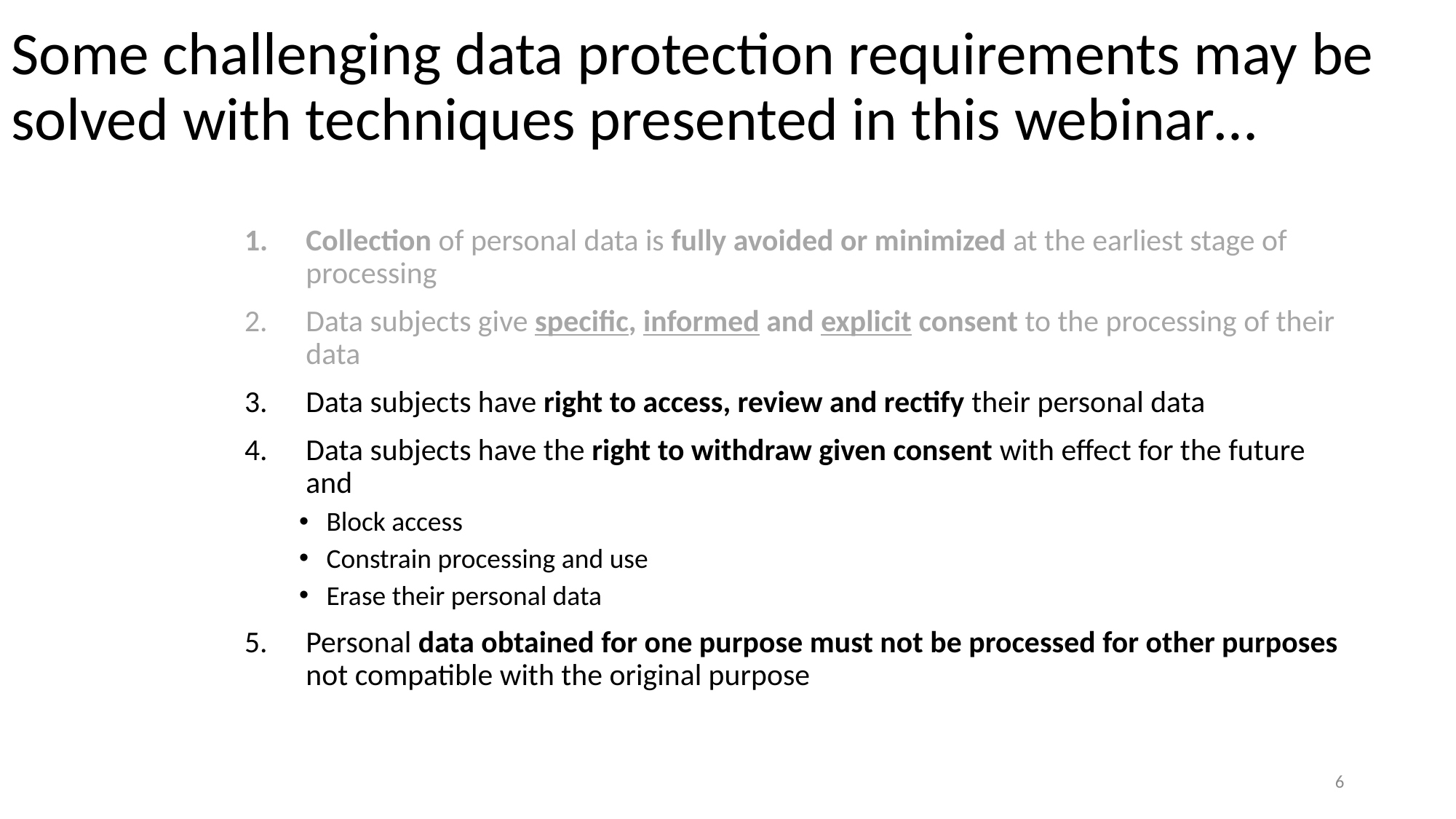

# Some challenging data protection requirements may be solved with techniques presented in this webinar…
Collection of personal data is fully avoided or minimized at the earliest stage of processing
Data subjects give specific, informed and explicit consent to the processing of their data
Data subjects have right to access, review and rectify their personal data
Data subjects have the right to withdraw given consent with effect for the future and
Block access
Constrain processing and use
Erase their personal data
Personal data obtained for one purpose must not be processed for other purposes not compatible with the original purpose
6